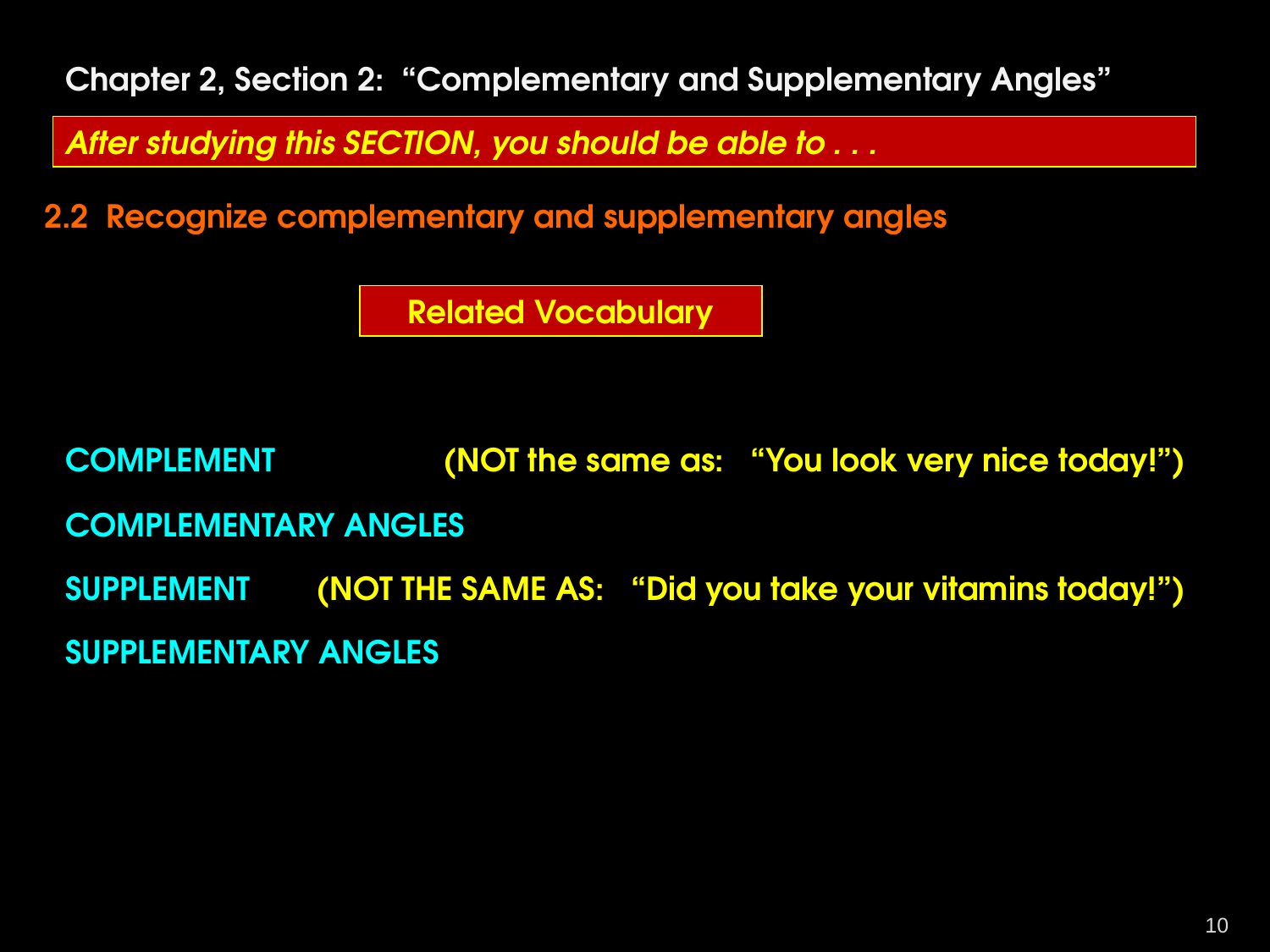

Chapter 2, Section 2:  “Complementary and Supplementary Angles”
After studying this SECTION, you should be able to . . .
2.2  Recognize complementary and supplementary angles
Related Vocabulary
COMPLEMENT
(NOT the same as:   “You look very nice today!”)
COMPLEMENTARY ANGLES
SUPPLEMENT
(NOT THE SAME AS:   “Did you take your vitamins today!”)
SUPPLEMENTARY ANGLES
10